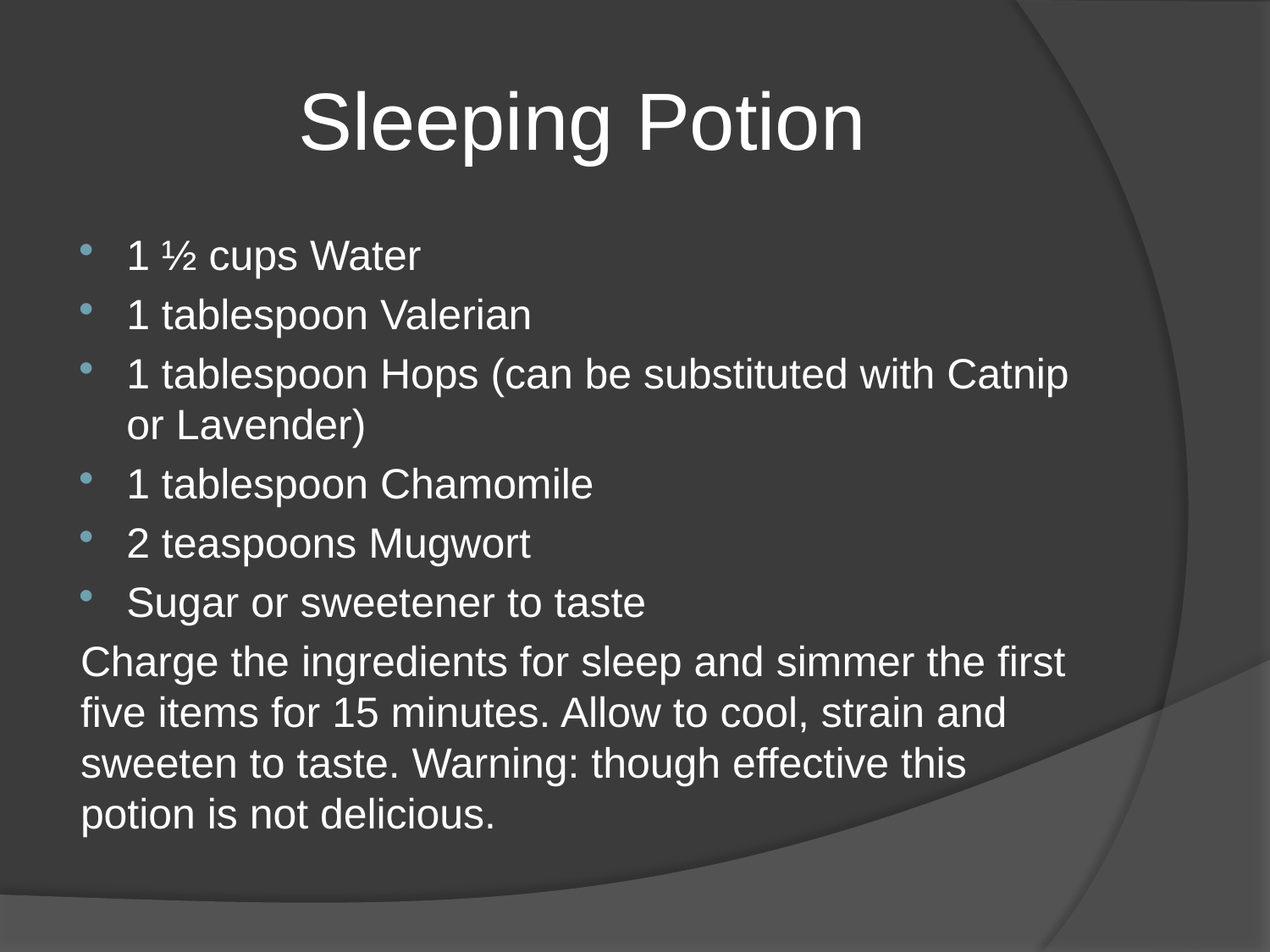

# Sleeping Potion
1 ½ cups Water
1 tablespoon Valerian
1 tablespoon Hops (can be substituted with Catnip or Lavender)
1 tablespoon Chamomile
2 teaspoons Mugwort
Sugar or sweetener to taste
Charge the ingredients for sleep and simmer the first five items for 15 minutes. Allow to cool, strain and sweeten to taste. Warning: though effective this potion is not delicious.